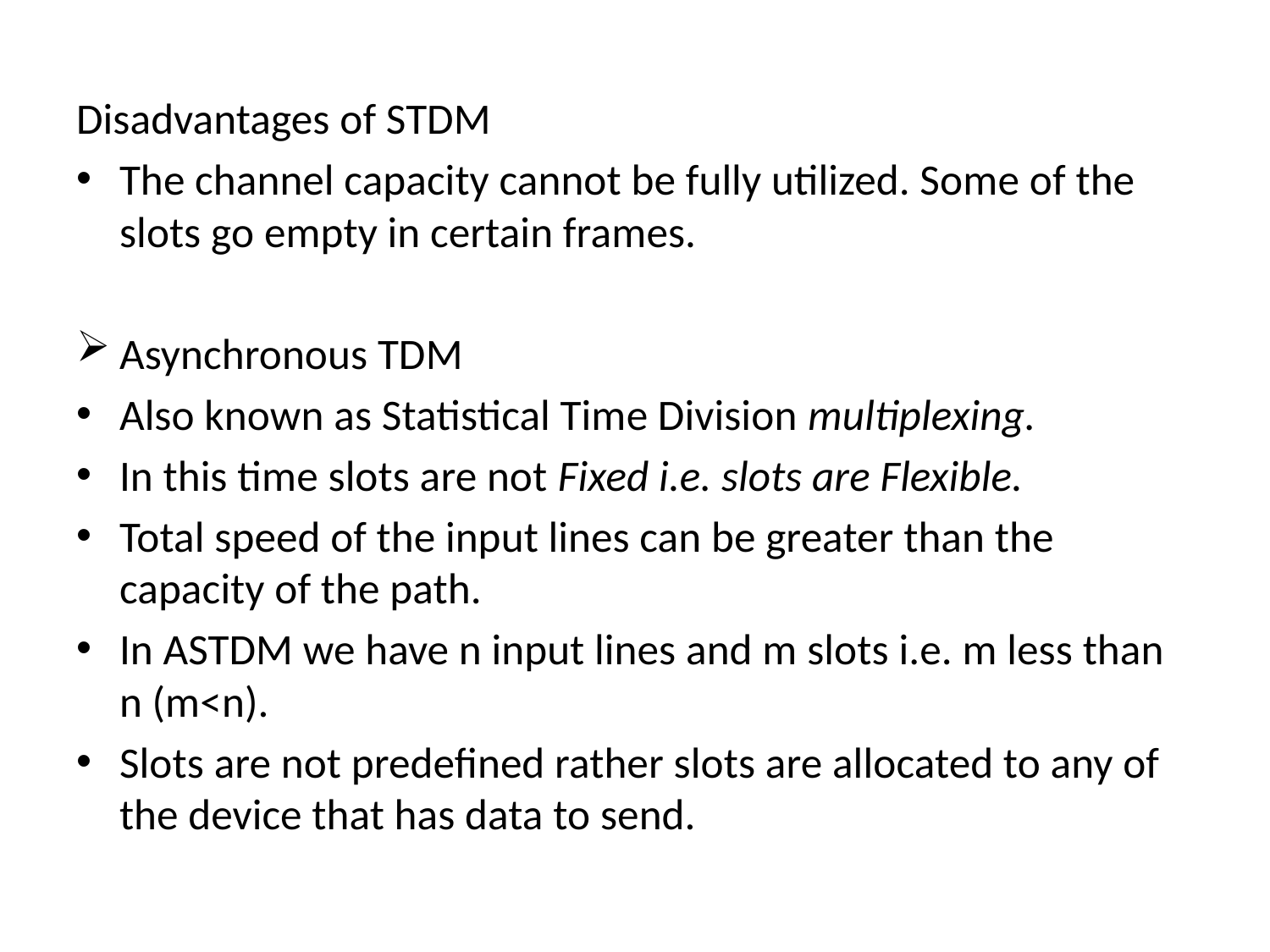

Disadvantages of STDM
The channel capacity cannot be fully utilized. Some of the slots go empty in certain frames.

Asynchronous TDM
Also known as Statistical Time Division multiplexing.
In this time slots are not Fixed i.e. slots are Flexible.
Total speed of the input lines can be greater than the capacity of the path.
In ASTDM we have n input lines and m slots i.e. m less than n (m<n).
Slots are not predefined rather slots are allocated to any of the device that has data to send.